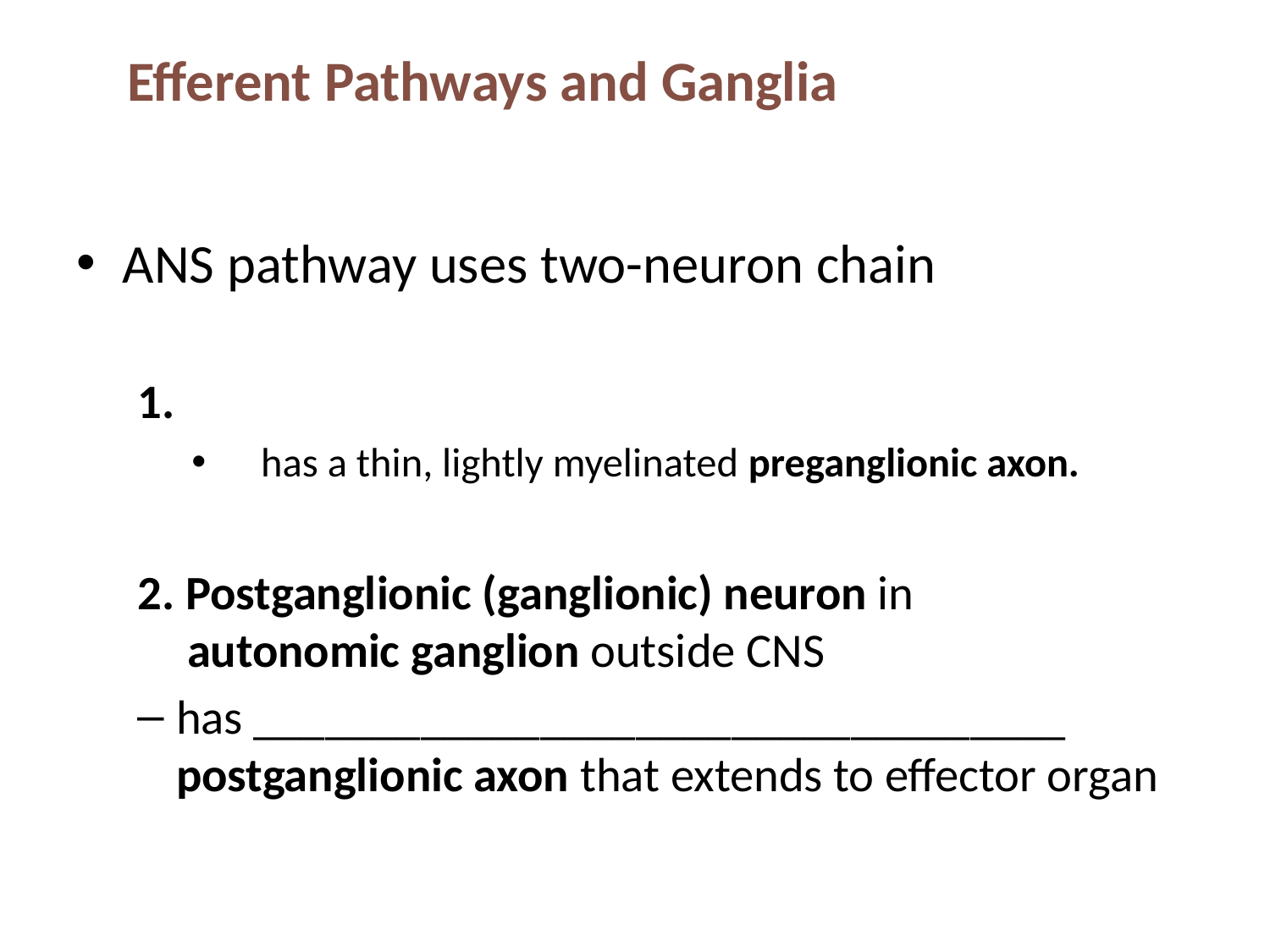

# Efferent Pathways and Ganglia
ANS pathway uses two-neuron chain

has a thin, lightly myelinated preganglionic axon.

2. Postganglionic (ganglionic) neuron in
 autonomic ganglion outside CNS
	has __________________________________ postganglionic axon that extends to effector organ